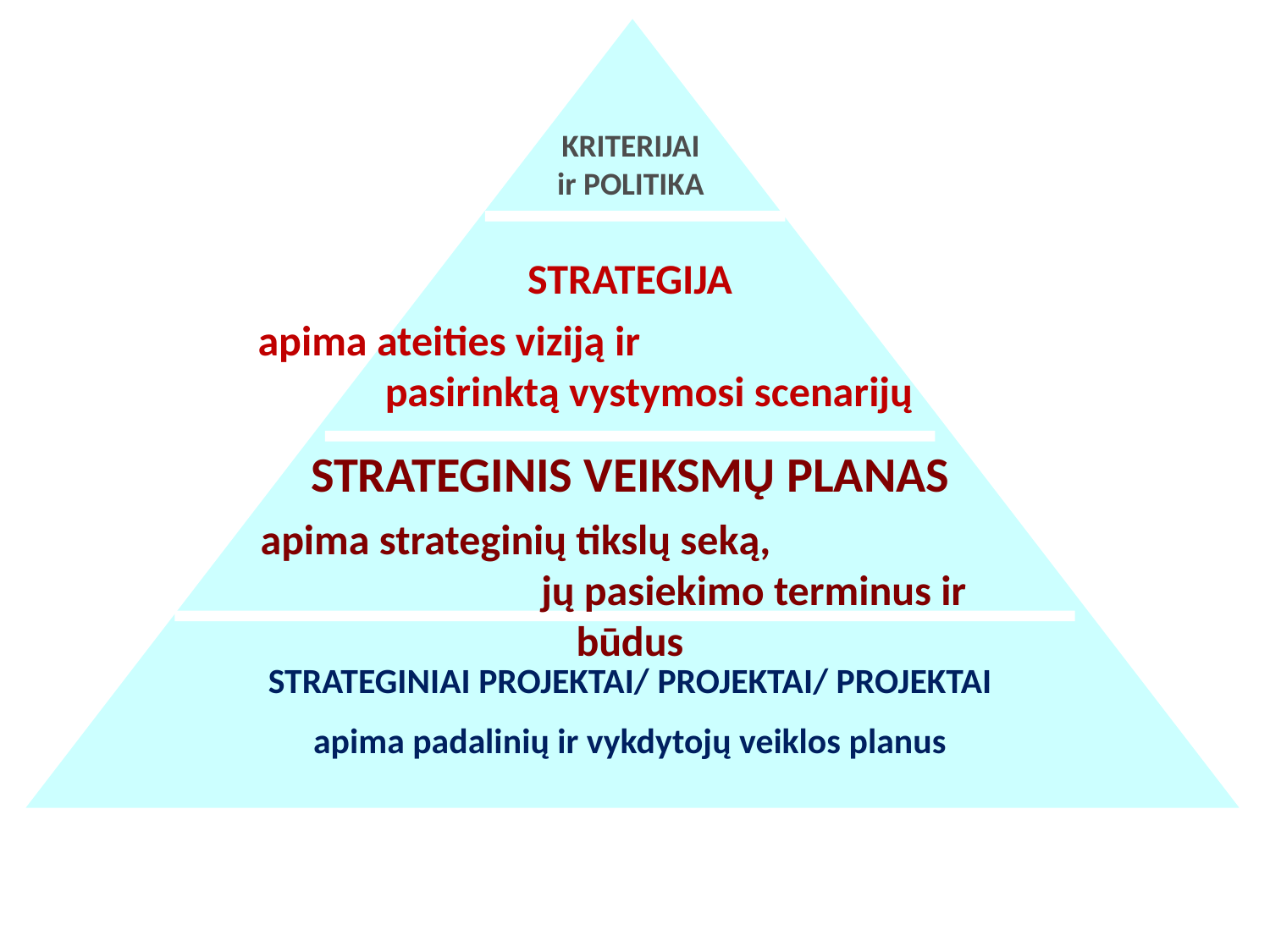

KRITERIJAI
ir POLITIKA

STRATEGIJA
apima ateities viziją ir                                           pasirinktą vystymosi scenarijų

STRATEGINIS VEIKSMŲ PLANAS
apima strateginių tikslų seką,                                                   jų pasiekimo terminus ir būdus

STRATEGINIAI PROJEKTAI/ PROJEKTAI/ PROJEKTAI
apima padalinių ir vykdytojų veiklos planus